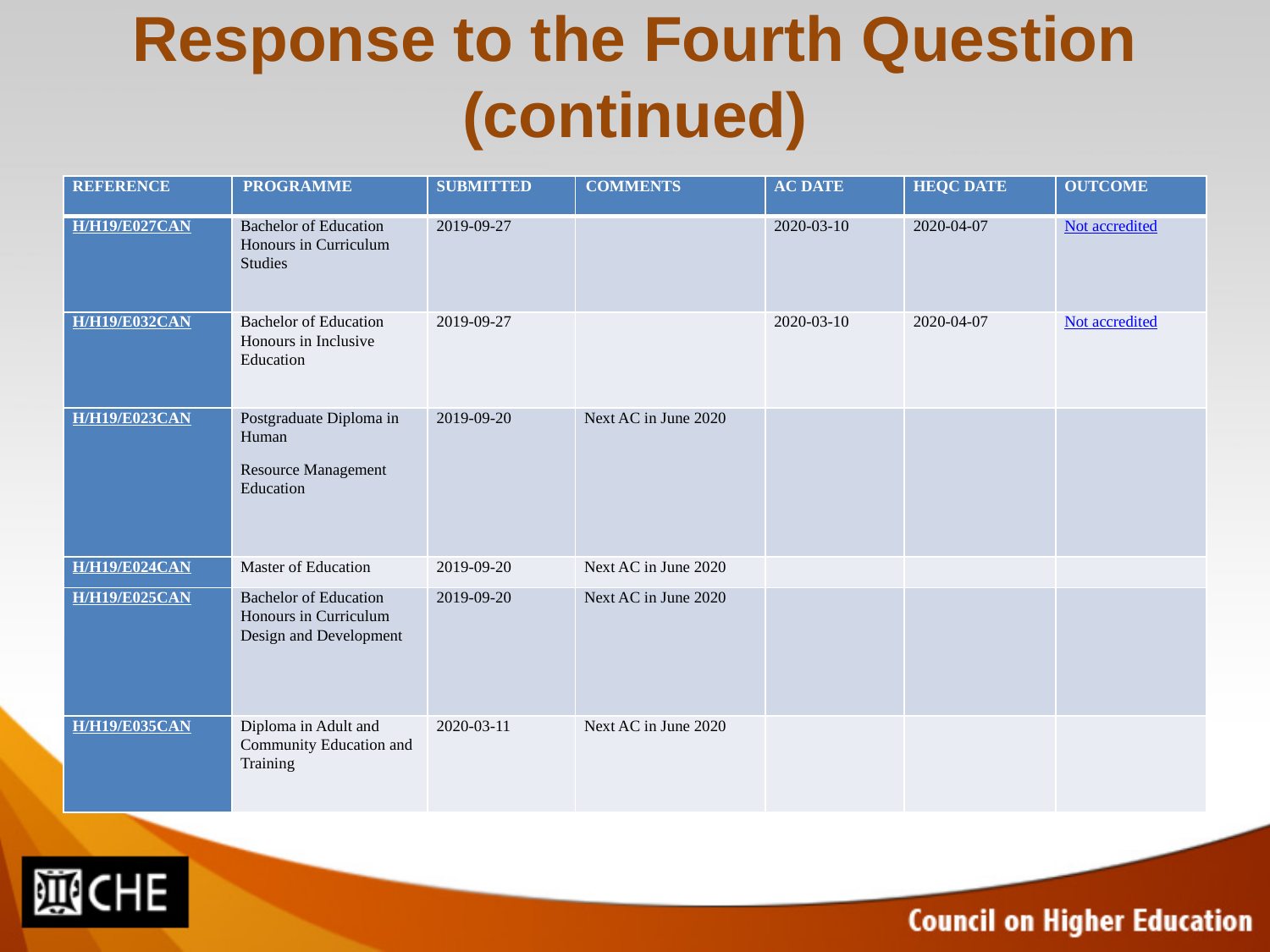

# Response to the Fourth Question (continued)

| REFERENCE | PROGRAMME | SUBMITTED | COMMENTS | AC DATE | HEQC DATE | OUTCOME |
| --- | --- | --- | --- | --- | --- | --- |
| H/H19/E027CAN | Bachelor of Education Honours in Curriculum Studies | 2019-09-27 |  | 2020-03-10 | 2020-04-07 | Not accredited |
| H/H19/E032CAN | Bachelor of Education Honours in Inclusive Education | 2019-09-27 |  | 2020-03-10 | 2020-04-07 | Not accredited |
| H/H19/E023CAN | Postgraduate Diploma in Human Resource Management Education | 2019-09-20 | Next AC in June 2020 |  |  |  |
| H/H19/E024CAN | Master of Education | 2019-09-20 | Next AC in June 2020 |  |  |  |
| H/H19/E025CAN | Bachelor of Education Honours in Curriculum Design and Development | 2019-09-20 | Next AC in June 2020 |  |  |  |
| H/H19/E035CAN | Diploma in Adult and Community Education and Training | 2020-03-11 | Next AC in June 2020 |  |  |  |